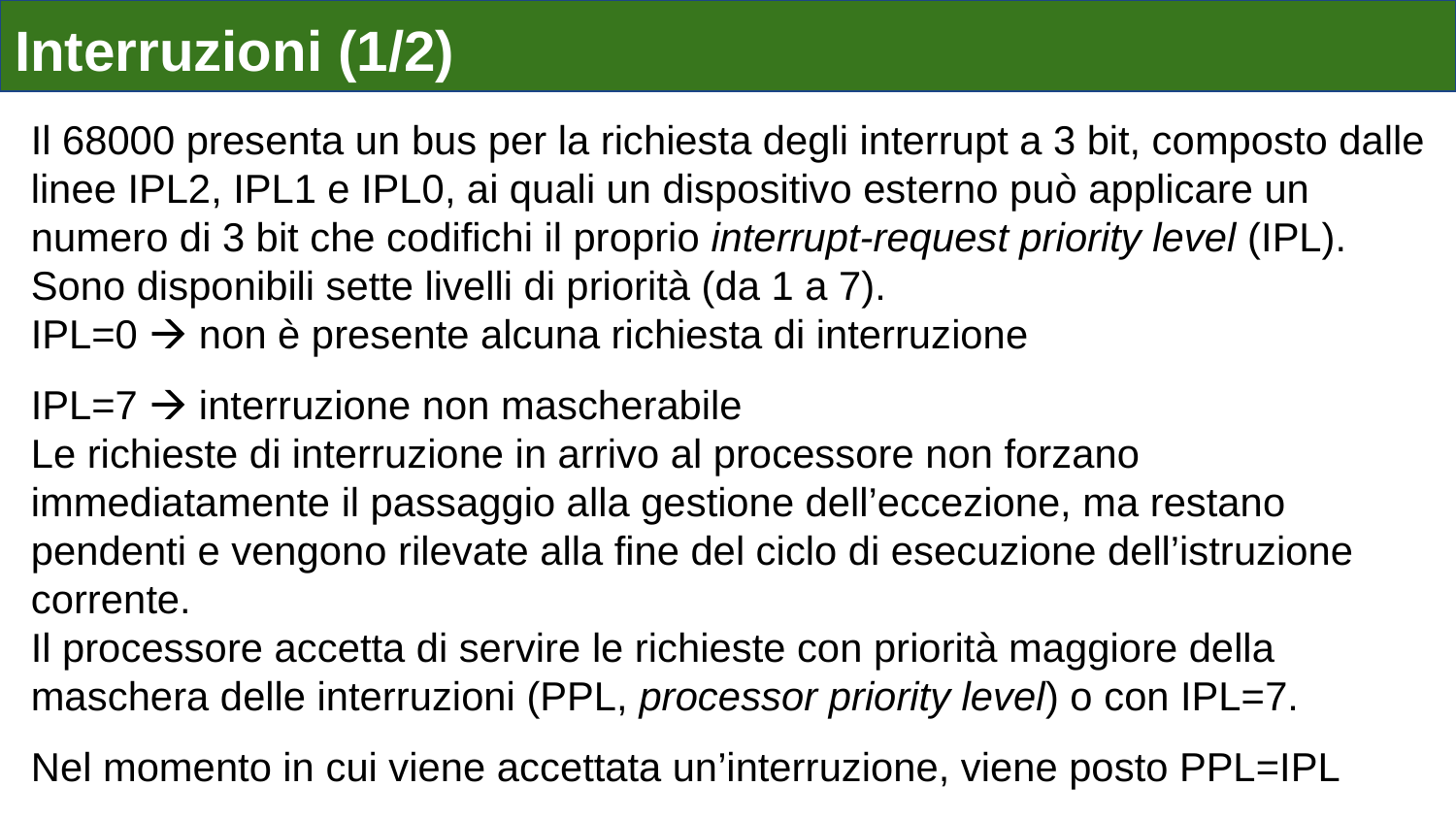

Interruzioni (1/2)
Il 68000 presenta un bus per la richiesta degli interrupt a 3 bit, composto dalle linee IPL2, IPL1 e IPL0, ai quali un dispositivo esterno può applicare un numero di 3 bit che codifichi il proprio interrupt-request priority level (IPL).
Sono disponibili sette livelli di priorità (da 1 a 7).
IPL=0 🡪 non è presente alcuna richiesta di interruzione
IPL=7 🡪 interruzione non mascherabile
Le richieste di interruzione in arrivo al processore non forzano immediatamente il passaggio alla gestione dell’eccezione, ma restano pendenti e vengono rilevate alla fine del ciclo di esecuzione dell’istruzione corrente.
Il processore accetta di servire le richieste con priorità maggiore della maschera delle interruzioni (PPL, processor priority level) o con IPL=7.
Nel momento in cui viene accettata un’interruzione, viene posto PPL=IPL